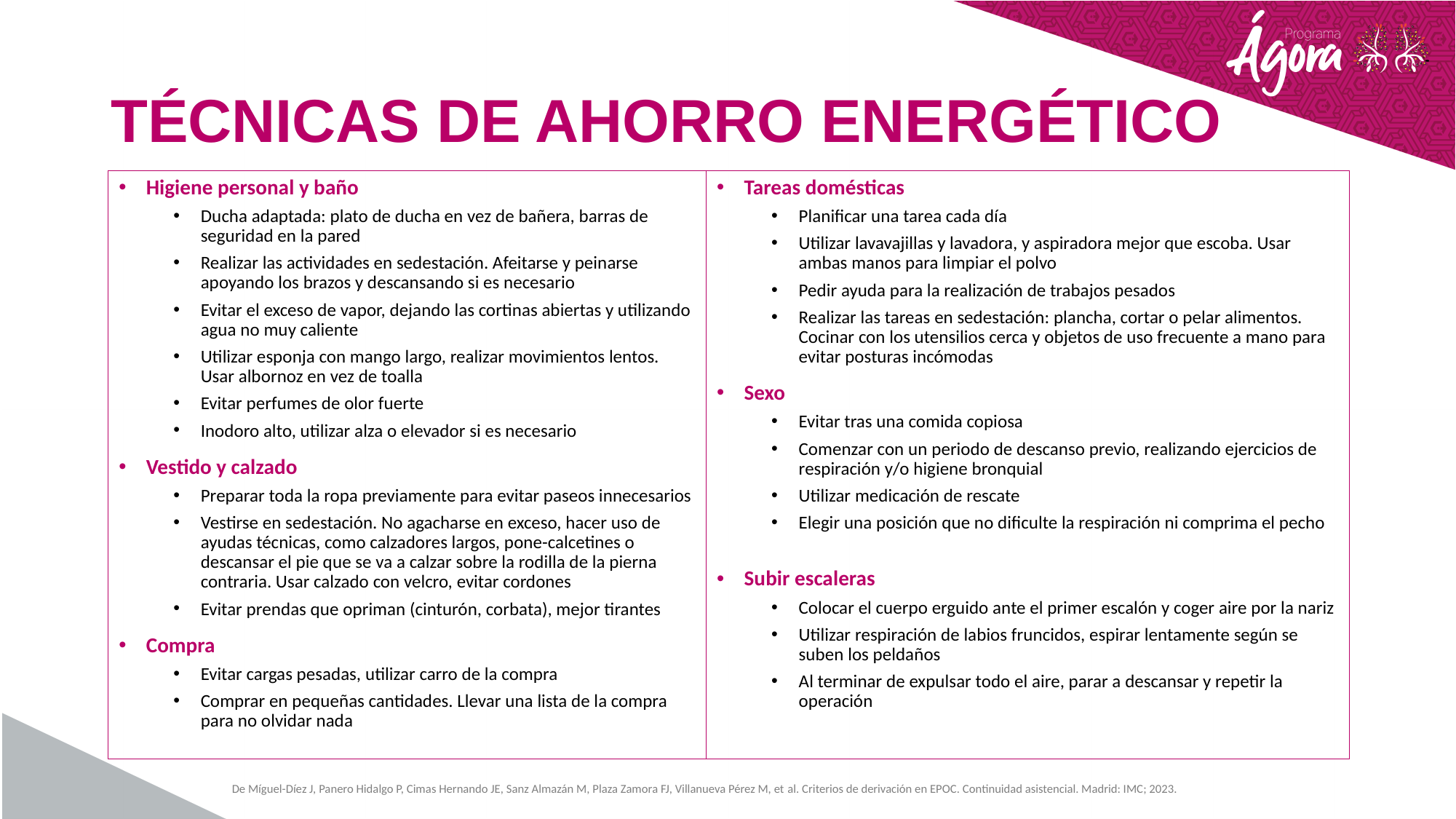

# TÉCNICAS DE AHORRO ENERGÉTICO
Higiene personal y baño
Ducha adaptada: plato de ducha en vez de bañera, barras de seguridad en la pared
Realizar las actividades en sedestación. Afeitarse y peinarse apoyando los brazos y descansando si es necesario
Evitar el exceso de vapor, dejando las cortinas abiertas y utilizando agua no muy caliente
Utilizar esponja con mango largo, realizar movimientos lentos. Usar albornoz en vez de toalla
Evitar perfumes de olor fuerte
Inodoro alto, utilizar alza o elevador si es necesario
Vestido y calzado
Preparar toda la ropa previamente para evitar paseos innecesarios
Vestirse en sedestación. No agacharse en exceso, hacer uso de ayudas técnicas, como calzadores largos, pone-calcetines o descansar el pie que se va a calzar sobre la rodilla de la pierna contraria. Usar calzado con velcro, evitar cordones
Evitar prendas que opriman (cinturón, corbata), mejor tirantes
Compra
Evitar cargas pesadas, utilizar carro de la compra
Comprar en pequeñas cantidades. Llevar una lista de la compra para no olvidar nada

Tareas domésticas
Planificar una tarea cada día
Utilizar lavavajillas y lavadora, y aspiradora mejor que escoba. Usar ambas manos para limpiar el polvo
Pedir ayuda para la realización de trabajos pesados
Realizar las tareas en sedestación: plancha, cortar o pelar alimentos. Cocinar con los utensilios cerca y objetos de uso frecuente a mano para evitar posturas incómodas
Sexo
Evitar tras una comida copiosa
Comenzar con un periodo de descanso previo, realizando ejercicios de respiración y/o higiene bronquial
Utilizar medicación de rescate
Elegir una posición que no dificulte la respiración ni comprima el pecho
Subir escaleras
Colocar el cuerpo erguido ante el primer escalón y coger aire por la nariz
Utilizar respiración de labios fruncidos, espirar lentamente según se suben los peldaños
Al terminar de expulsar todo el aire, parar a descansar y repetir la operación

De Míguel-Díez J, Panero Hidalgo P, Cimas Hernando JE, Sanz Almazán M, Plaza Zamora FJ, Villanueva Pérez M, et al. Criterios de derivación en EPOC. Continuidad asistencial. Madrid: IMC; 2023.